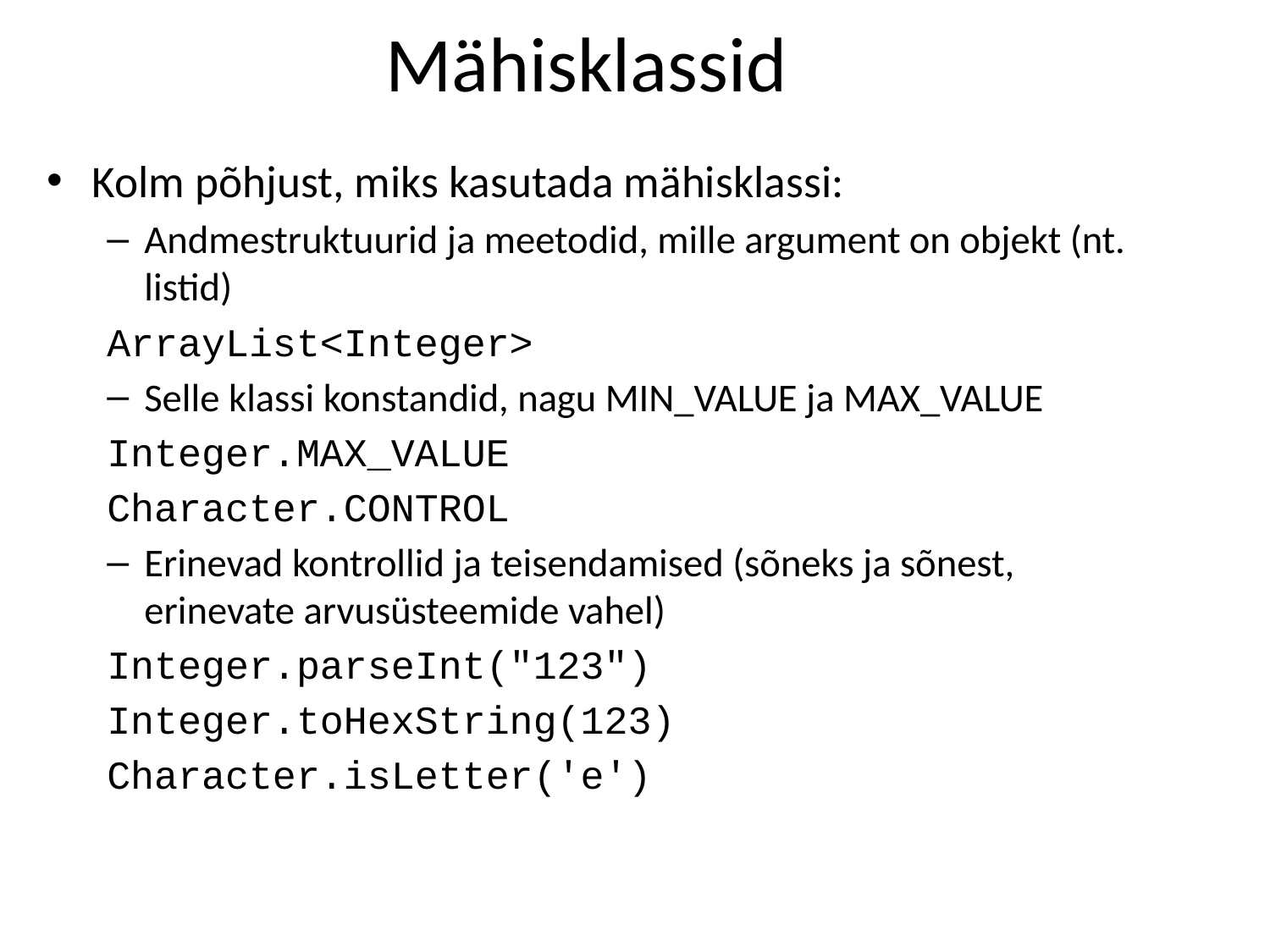

# Mähisklassid
Kolm põhjust, miks kasutada mähisklassi:
Andmestruktuurid ja meetodid, mille argument on objekt (nt. listid)
	ArrayList<Integer>
Selle klassi konstandid, nagu MIN_VALUE ja MAX_VALUE
	Integer.MAX_VALUE
	Character.CONTROL
Erinevad kontrollid ja teisendamised (sõneks ja sõnest, erinevate arvusüsteemide vahel)
	Integer.parseInt("123")
	Integer.toHexString(123)
	Character.isLetter('e')